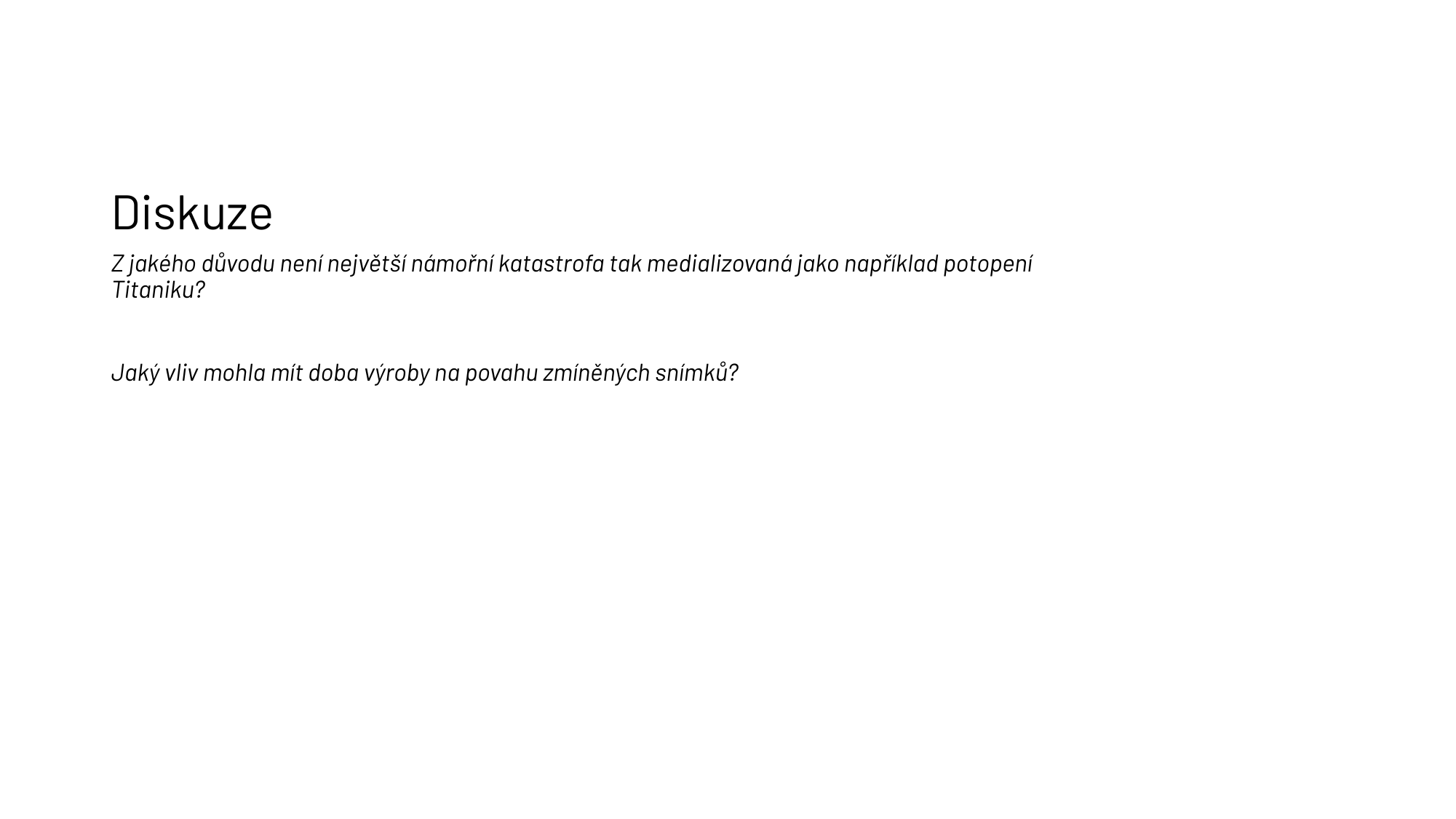

# Diskuze
Z jakého důvodu není největší námořní katastrofa tak medializovaná jako například potopení Titaniku?

Jaký vliv mohla mít doba výroby na povahu zmíněných snímků?